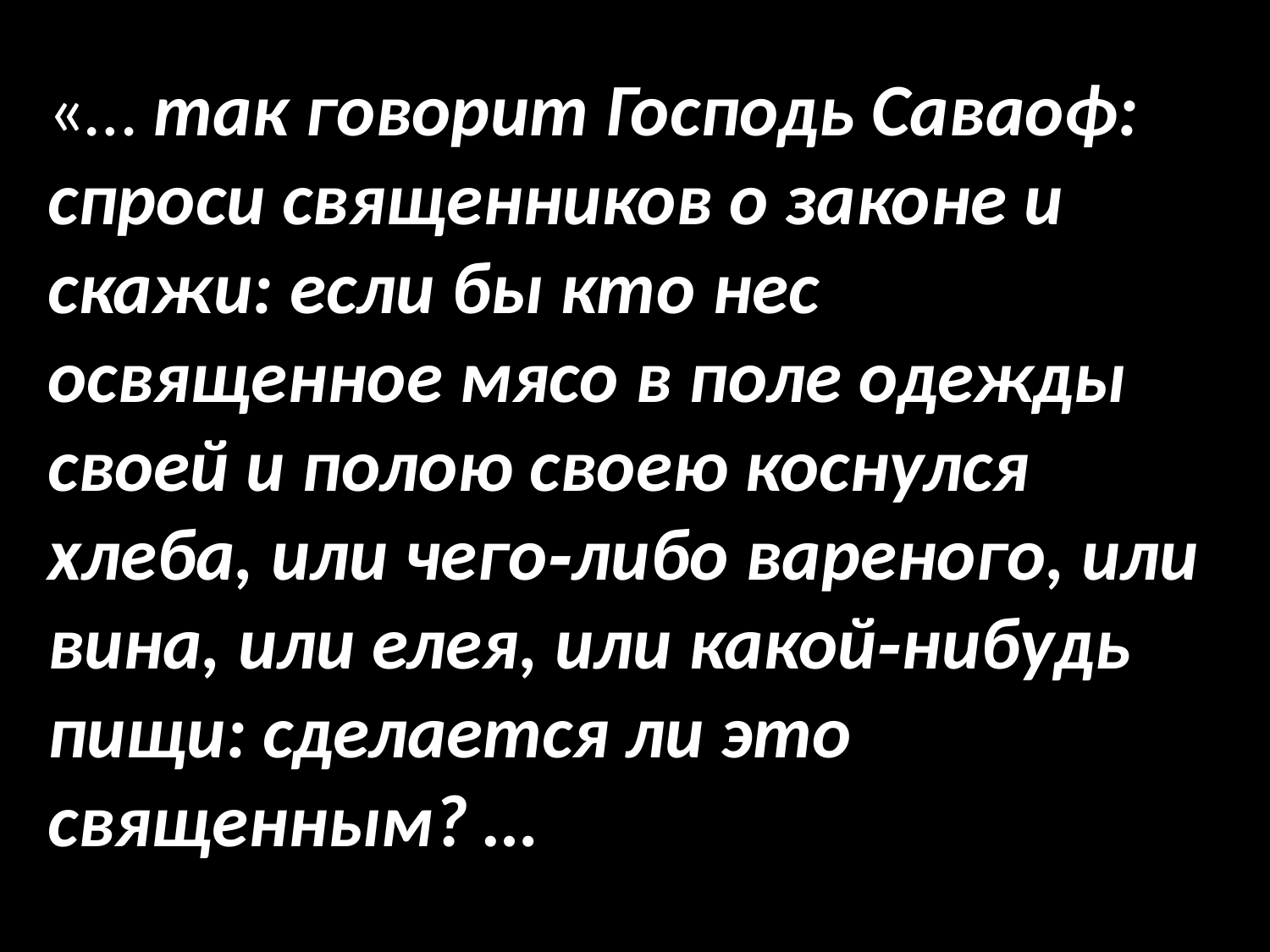

«… так говорит Господь Саваоф: спроси священников о законе и скажи: если бы кто нес освященное мясо в поле одежды своей и полою своею коснулся хлеба, или чего‐либо вареного, или вина, или елея, или какой‐нибудь пищи: сделается ли это священным? …